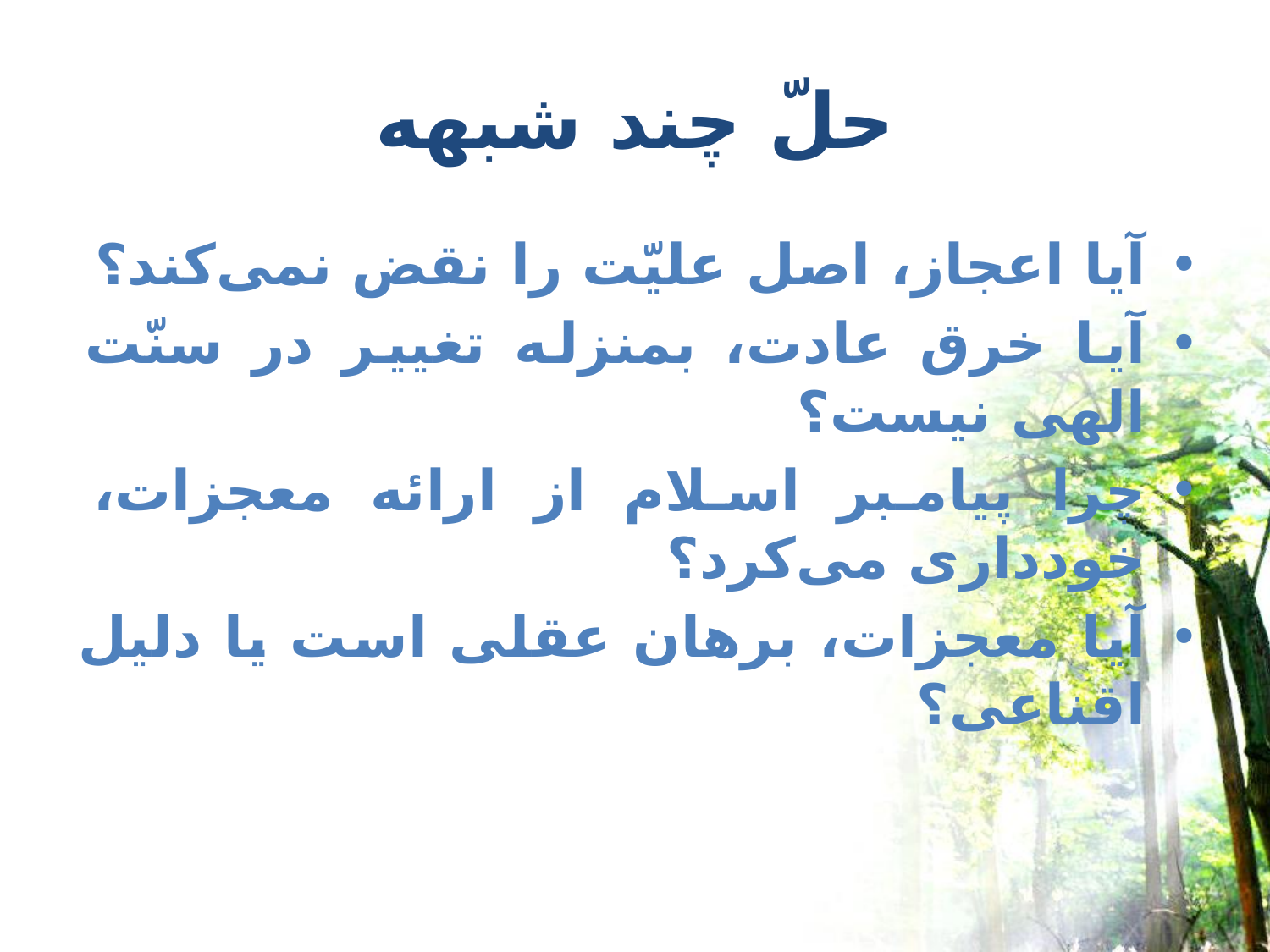

# حلّ چند شبهه
آيا اعجاز، اصل عليّت را نقض نمى‌كند؟
آيا خرق عادت، بمنزله تغيير در سنّت الهى نيست؟
چرا پيامبر اسلام از ارائه معجزات، خوددارى مى‌كرد؟
آيا معجزات، برهان عقلى است يا دليل اقناعى؟